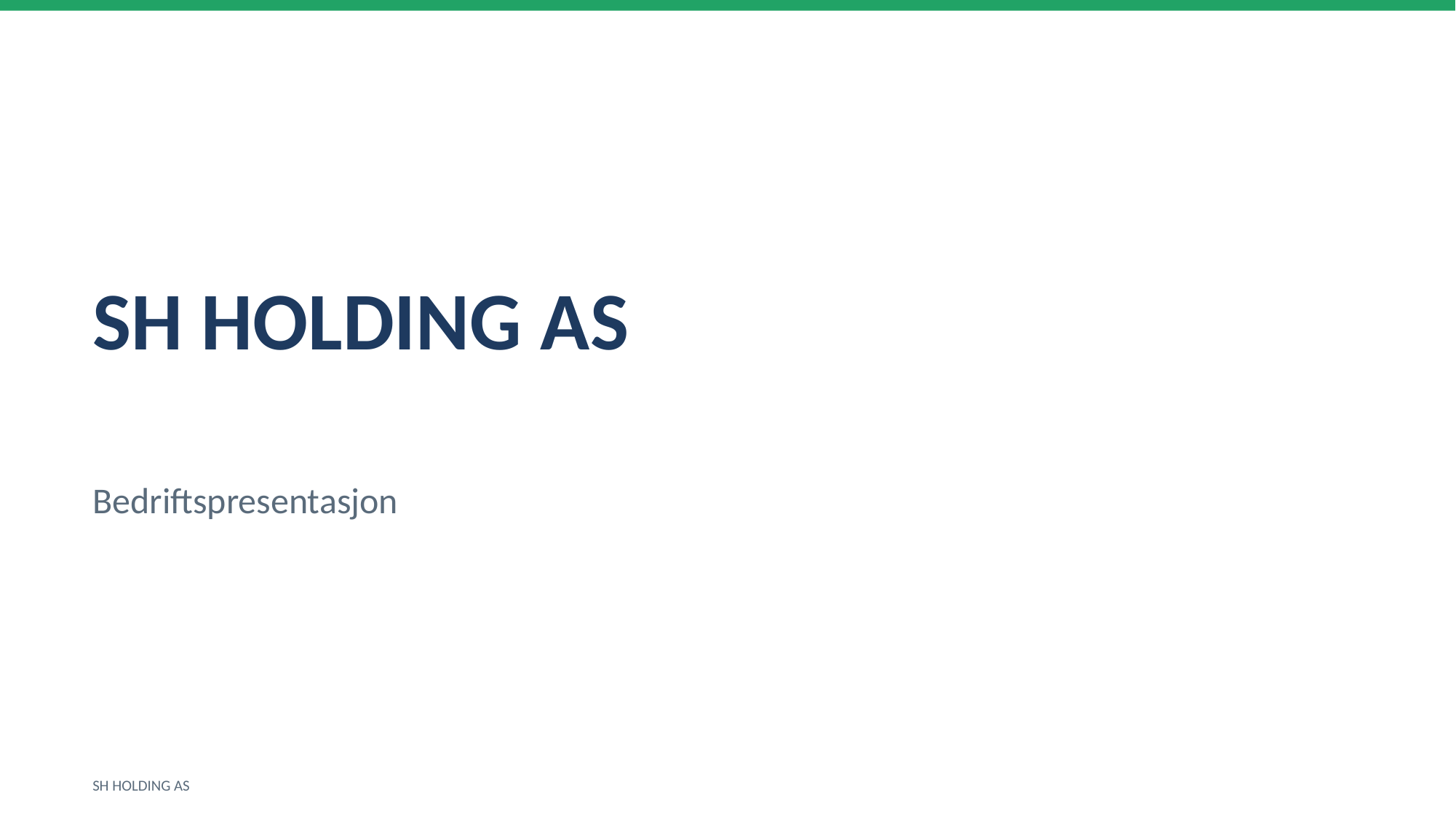

SH HOLDING AS
Bedriftspresentasjon
SH HOLDING AS